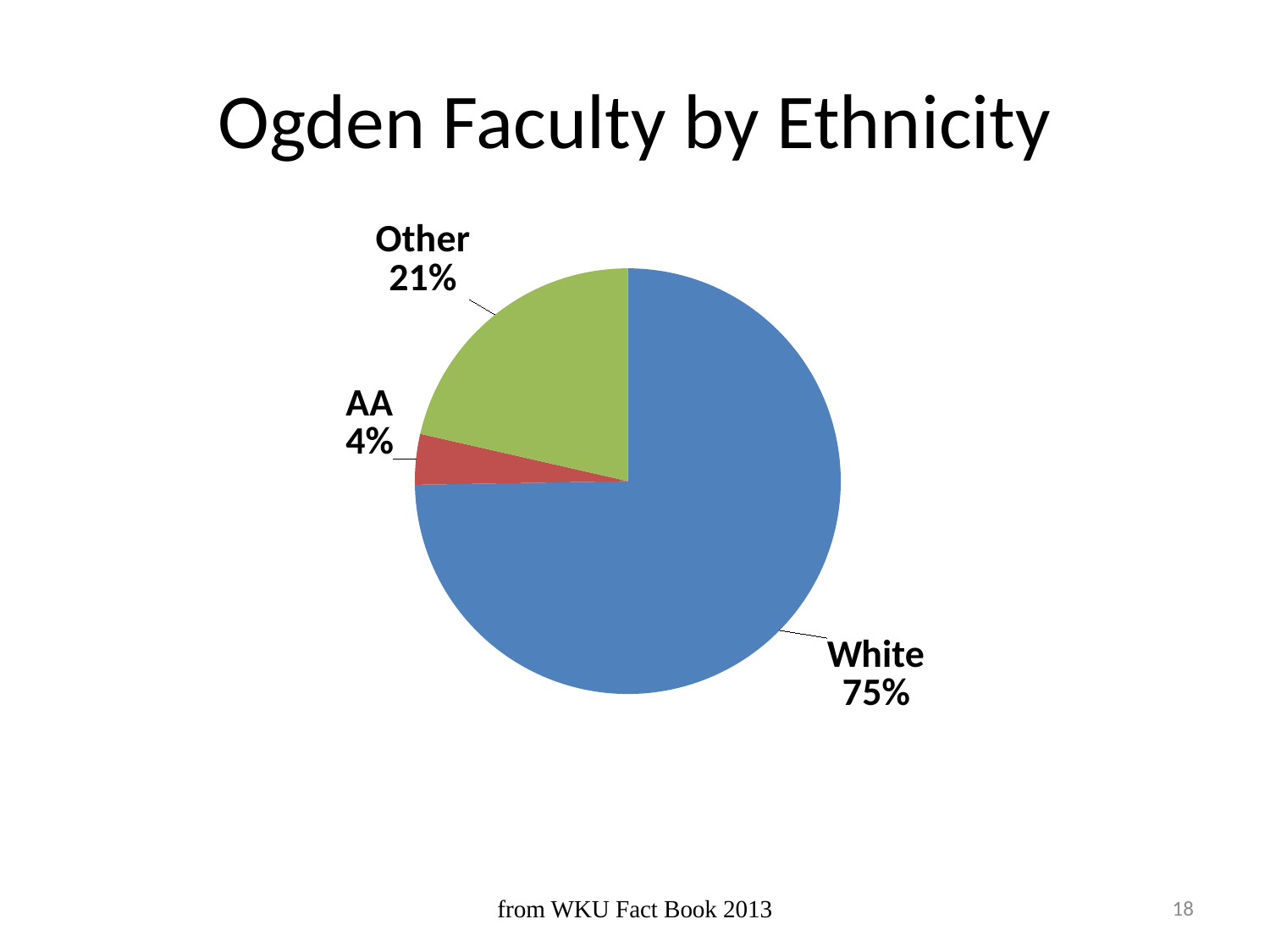

# Ogden Faculty by Ethnicity

### Chart

| Category |  |
|---|---|
| White | 136.0 |
| Black | 7.0 |
| Other | 39.0 |
from WKU Fact Book 2013
18